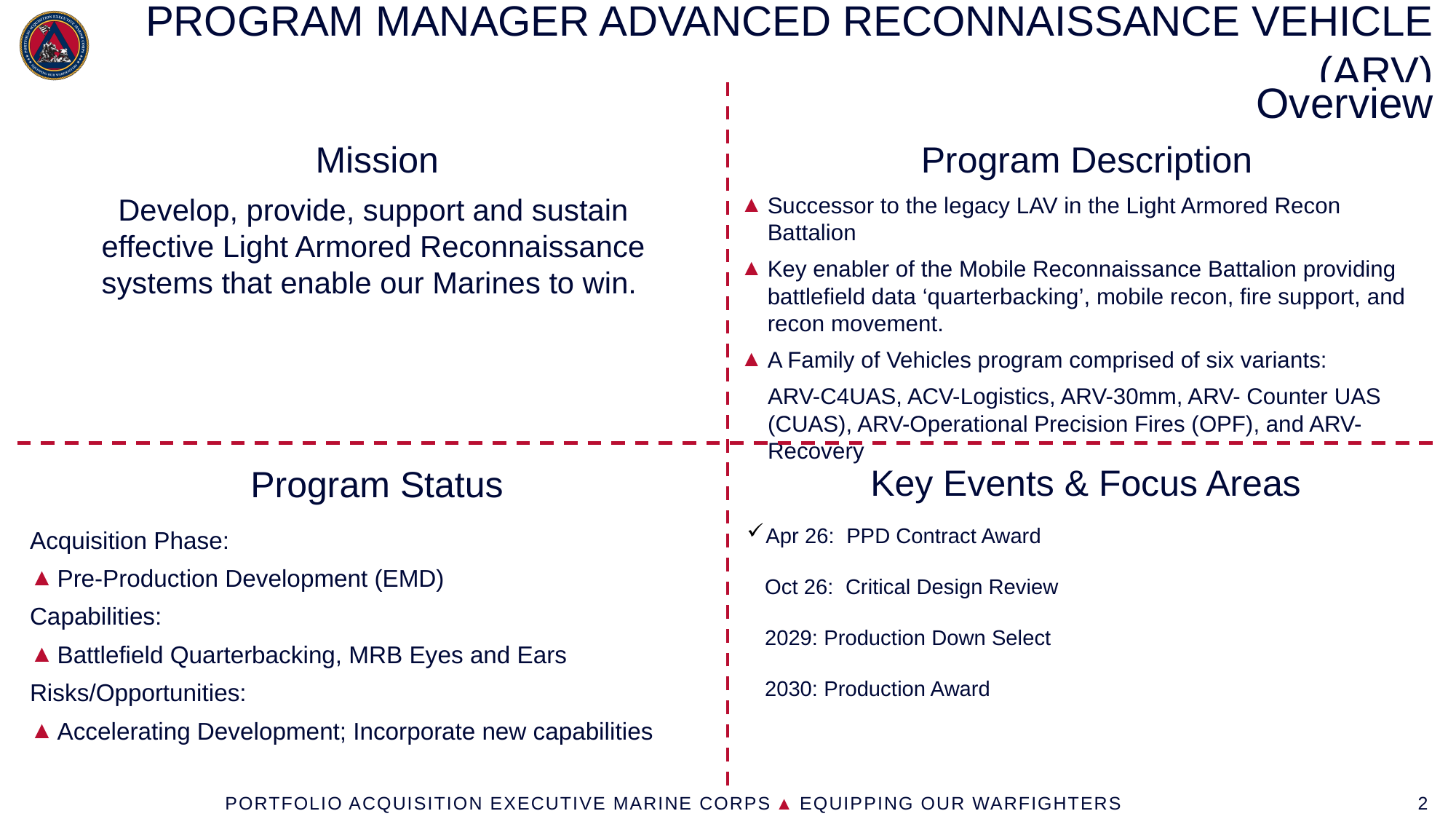

# Program manager Advanced reconnaissance vehicle (arv)
Overview
Program Description
Mission
Successor to the legacy LAV in the Light Armored Recon Battalion
Key enabler of the Mobile Reconnaissance Battalion providing battlefield data ‘quarterbacking’, mobile recon, fire support, and recon movement.
A Family of Vehicles program comprised of six variants:
ARV-C4UAS, ACV-Logistics, ARV-30mm, ARV- Counter UAS (CUAS), ARV-Operational Precision Fires (OPF), and ARV- Recovery
Develop, provide, support and sustain effective Light Armored Reconnaissance systems that enable our Marines to win.

Key Events & Focus Areas
Program Status
Acquisition Phase:
Pre-Production Development (EMD)
Capabilities:
Battlefield Quarterbacking, MRB Eyes and Ears
Risks/Opportunities:
Accelerating Development; Incorporate new capabilities
Apr 26:  PPD Contract Award

   Oct 26:  Critical Design Review

   2029: Production Down Select

   2030: Production Award
Portfolio acquisition executive Marine Corps ▲ equipping OUR warfighterS
2